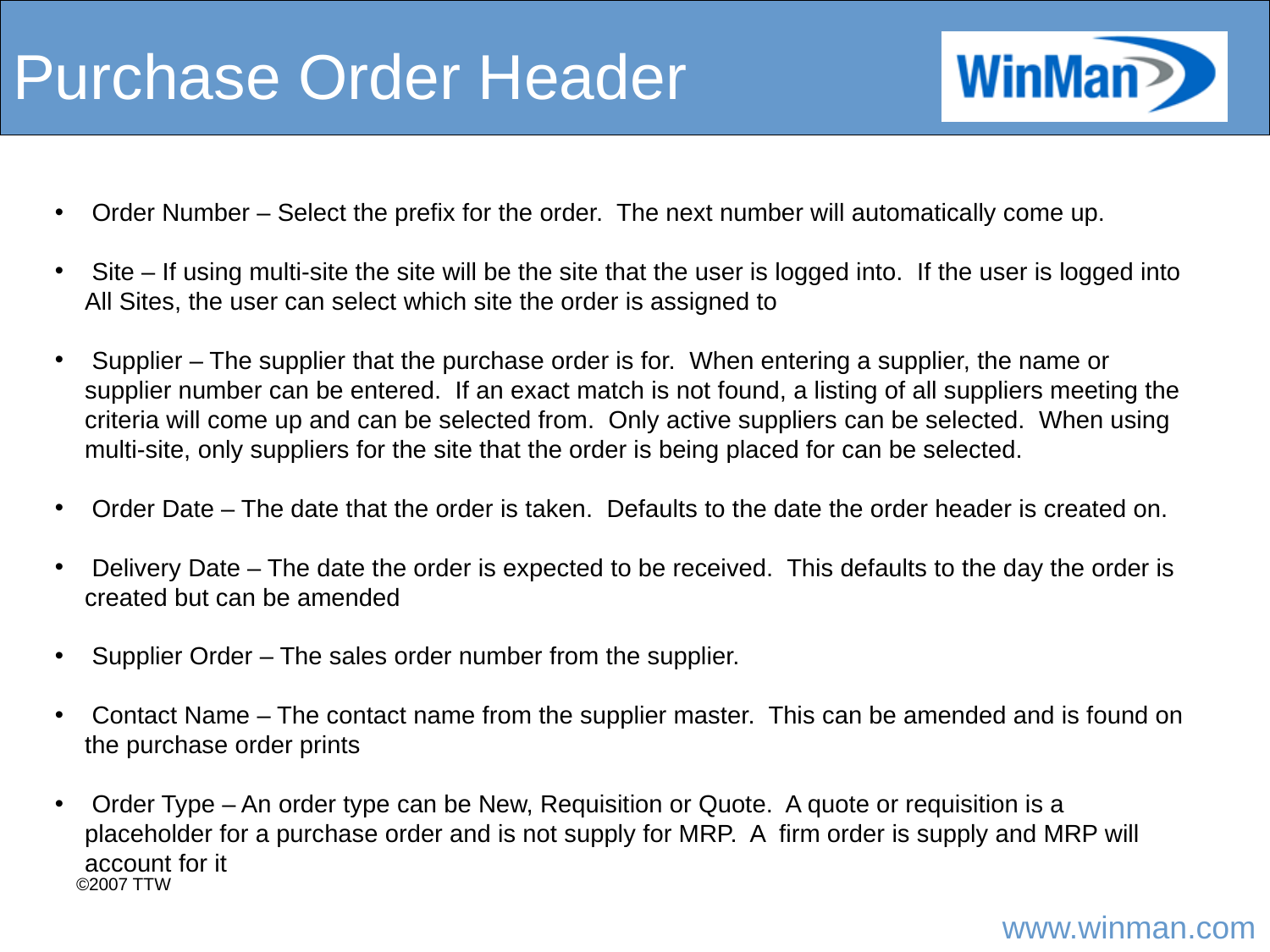

# Purchase Order Header
 Order Number – Select the prefix for the order.  The next number will automatically come up.

 Site – If using multi-site the site will be the site that the user is logged into.  If the user is logged into All Sites, the user can select which site the order is assigned to

 Supplier – The supplier that the purchase order is for.  When entering a supplier, the name or supplier number can be entered.  If an exact match is not found, a listing of all suppliers meeting the criteria will come up and can be selected from.  Only active suppliers can be selected.  When using multi-site, only suppliers for the site that the order is being placed for can be selected.

 Order Date – The date that the order is taken.  Defaults to the date the order header is created on.

 Delivery Date – The date the order is expected to be received.  This defaults to the day the order is created but can be amended

 Supplier Order – The sales order number from the supplier.

 Contact Name – The contact name from the supplier master.  This can be amended and is found on the purchase order prints

 Order Type – An order type can be New, Requisition or Quote.  A quote or requisition is a placeholder for a purchase order and is not supply for MRP.  A  firm order is supply and MRP will account for it
©2007 TTW